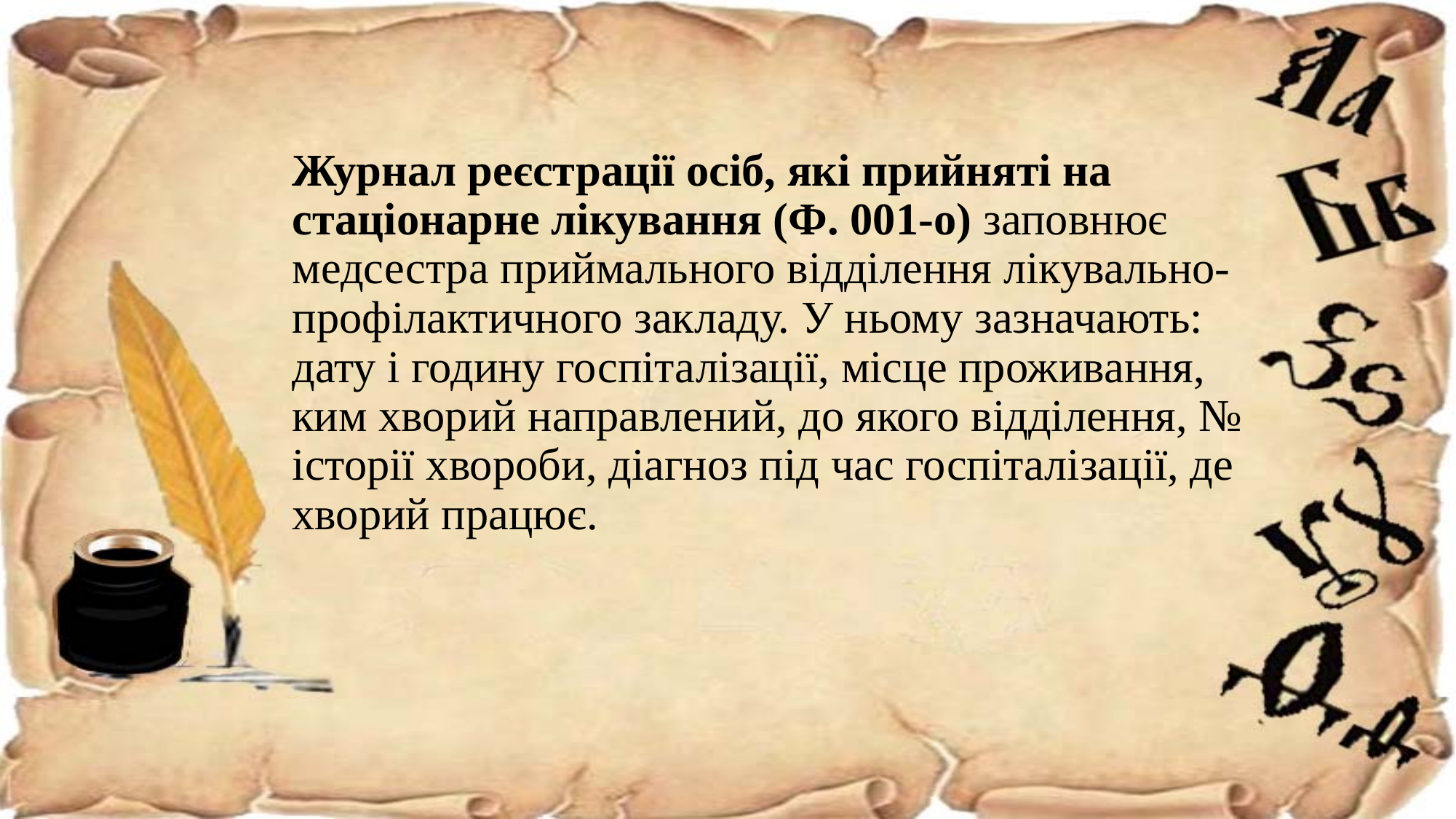

Журнал реєстрації осіб, які прийняті на стаціонарне лікування (Ф. 001-о) заповнює медсестра приймального відділення лікувально-профілактичного закладу. У ньому зазначають: дату і годину госпіталізації, місце проживання, ким хворий направлений, до якого відділення, № історії хвороби, діагноз під час госпіталізації, де хворий працює.